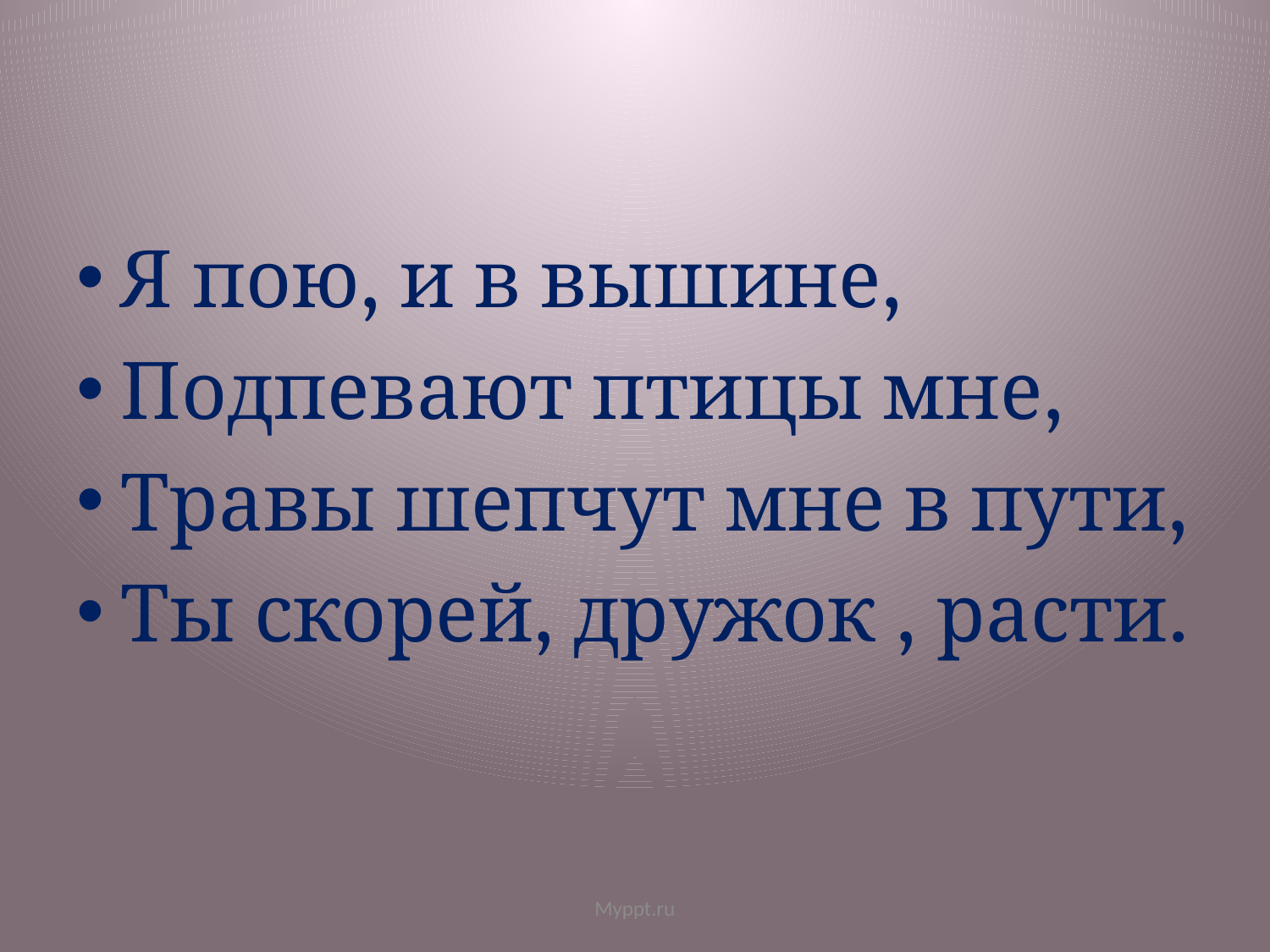

#
Я пою, и в вышине,
Подпевают птицы мне,
Травы шепчут мне в пути,
Ты скорей, дружок , расти.

Myppt.ru